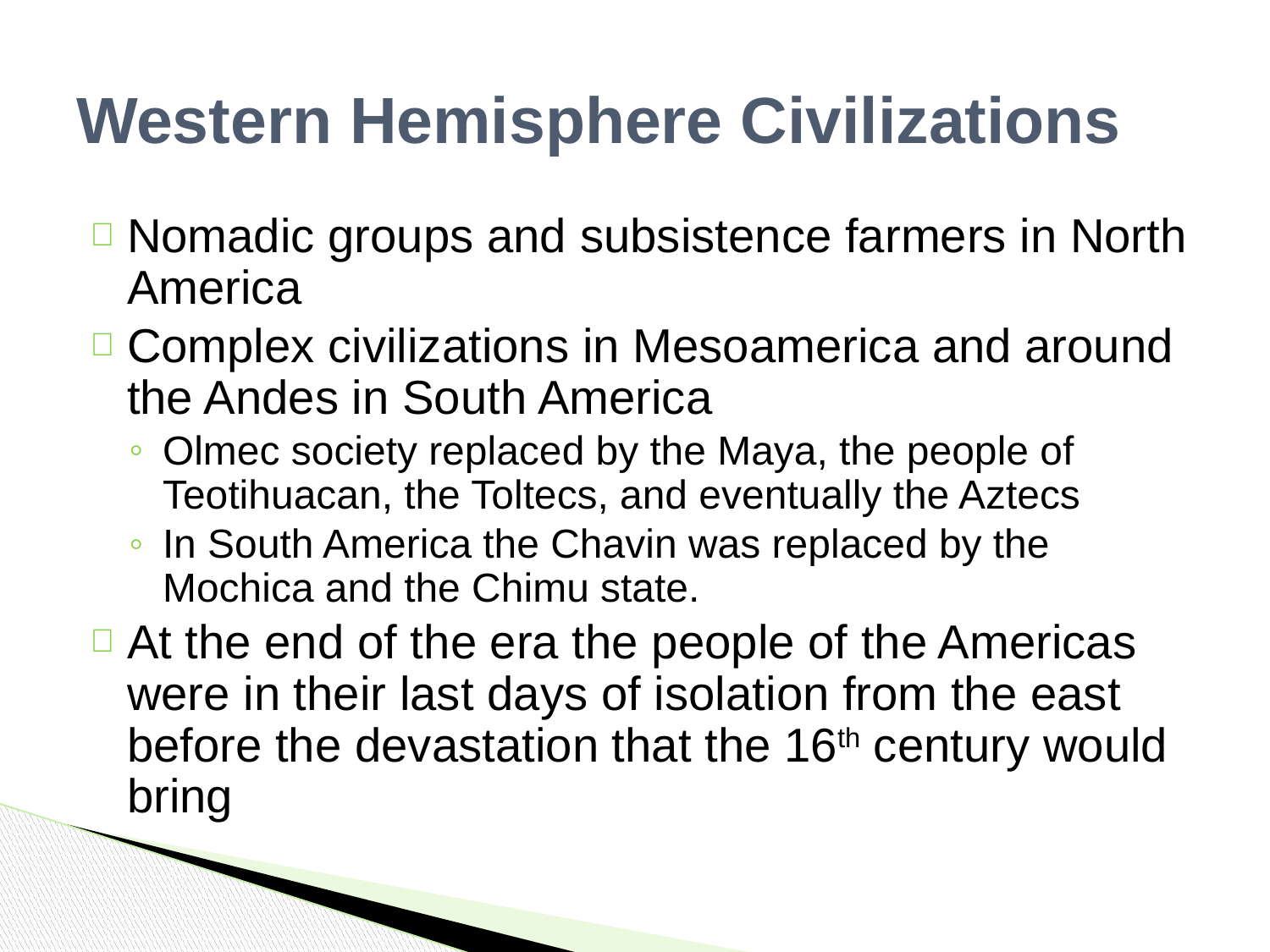

# Western Hemisphere Civilizations
Nomadic groups and subsistence farmers in North America
Complex civilizations in Mesoamerica and around the Andes in South America
Olmec society replaced by the Maya, the people of Teotihuacan, the Toltecs, and eventually the Aztecs
In South America the Chavin was replaced by the Mochica and the Chimu state.
At the end of the era the people of the Americas were in their last days of isolation from the east before the devastation that the 16th century would bring